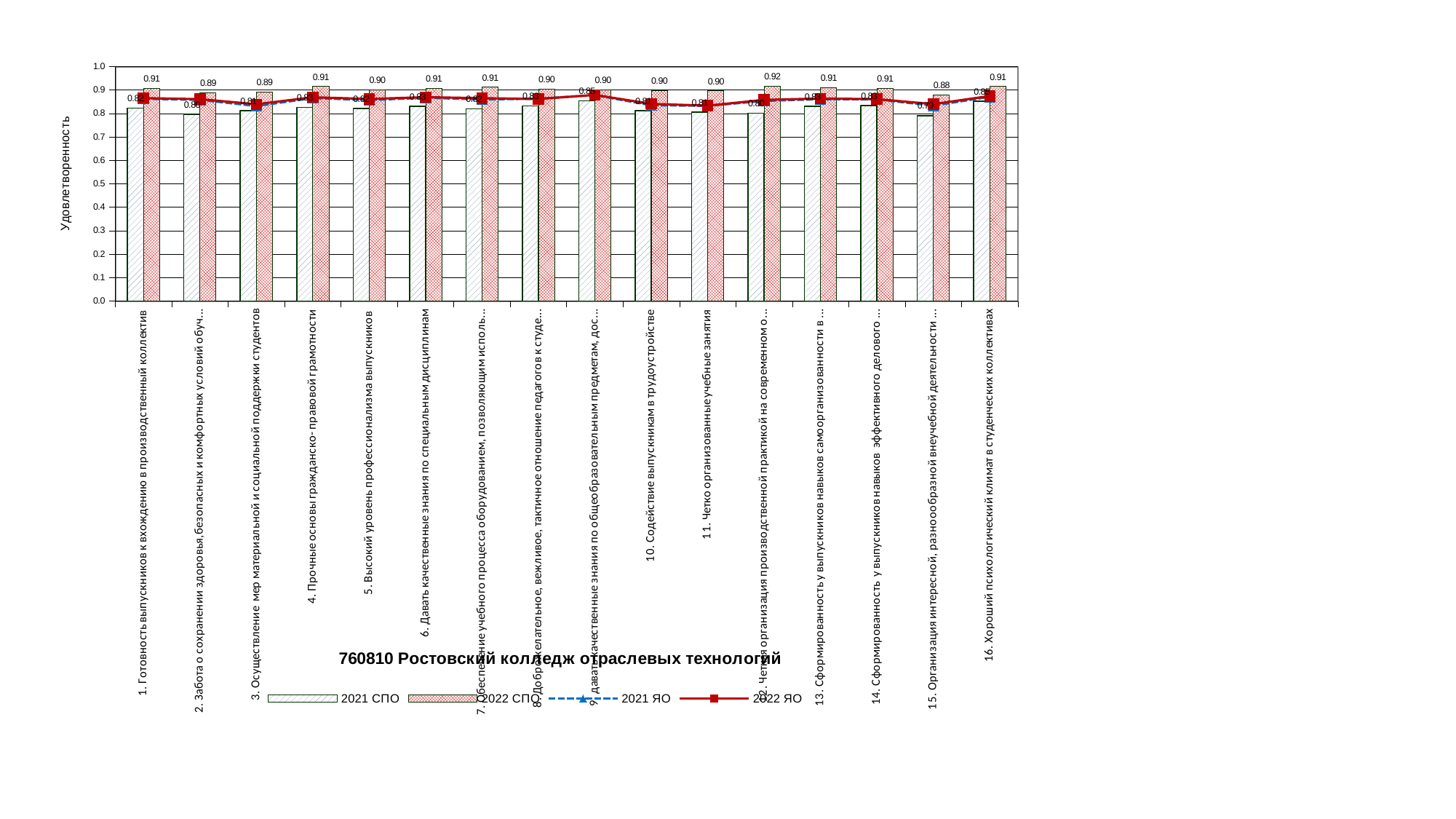

### Chart

| Category | 2021 СПО | 2022 СПО | 2021 ЯО | 2022 ЯО |
|---|---|---|---|---|
| 1. Готовность выпускников к вхождению в производственный коллектив  | 0.8232347328244275 | 0.908082561728395 | 0.8628868331535717 | 0.8656308235920521 |
| 2. Забота о сохранении здоровья,безопасных и комфортных условий обучения студентов | 0.796374045801527 | 0.8879629629629626 | 0.8579357836223338 | 0.8612175996514961 |
| 3. Осуществление  мер материальной и социальной поддержки студентов | 0.8117843511450382 | 0.8911072530864198 | 0.831805359661495 | 0.8393641545051921 |
| 4. Прочные основы гражданско- правовой грамотности | 0.826574427480916 | 0.9149305555555556 | 0.8658114162449183 | 0.8691552312495462 |
| 5. Высокий уровень профессионализма выпускников  | 0.8212786259541978 | 0.9003343621399177 | 0.8571330789015281 | 0.8618960607307522 |
| 6. Давать качественные знания по специальным дисциплинам | 0.8307888040712468 | 0.9067129629629628 | 0.8671838269863674 | 0.8696764805537401 |
| 7. Обеспечение учебного процесса оборудованием, позволяющим использовать современные, в т.ч. компьютерные технологии | 0.8196564885496184 | 0.9117476851851852 | 0.8597496473906912 | 0.8654432585493357 |
| 8. Доброжелательное, вежливое, тактичное отношение педагогов к студентам | 0.8320610687022906 | 0.9044367283950618 | 0.8632325285544377 | 0.8617996563324382 |
| 9. давать качественные знания по общеобразовательным предметам, достаточные для жизни в современном обществе | 0.8531897491821155 | 0.9004629629629631 | 0.8781038508492168 | 0.8791087116615263 |
| 10. Содействие выпускникам в трудоустройстве | 0.8120229007633584 | 0.8985339506172839 | 0.8350134129815544 | 0.8409236670781028 |
| 11. Четко организованные учебные занятия | 0.805104961832061 | 0.8961226851851852 | 0.8324639094001494 | 0.8334785449793073 |
| 12. Четкая организация производственной практикой на современном оборудовании | 0.8017175572519081 | 0.9161072530864195 | 0.8535260930888546 | 0.858034188034189 |
| 13. Сформированность у выпускников навыков самоорганизованности в работе | 0.8300163576881132 | 0.9087301587301592 | 0.8611104526436729 | 0.8638433373785106 |
| 14. Сформированность  у выпускников навыков  эффективного делового общения | 0.8333969465648853 | 0.9081018518518518 | 0.8601800381647724 | 0.8611776664488505 |
| 15. Организация интересной, разноообразной внеучебной деятельности студентов | 0.7906488549618319 | 0.8787037037037031 | 0.8333983240686954 | 0.8398823785667594 |
| 16. Хороший психологический климат в студенческих коллективах | 0.8515267175572518 | 0.9148148148148141 | 0.8711855969468176 | 0.8745226167138656 |